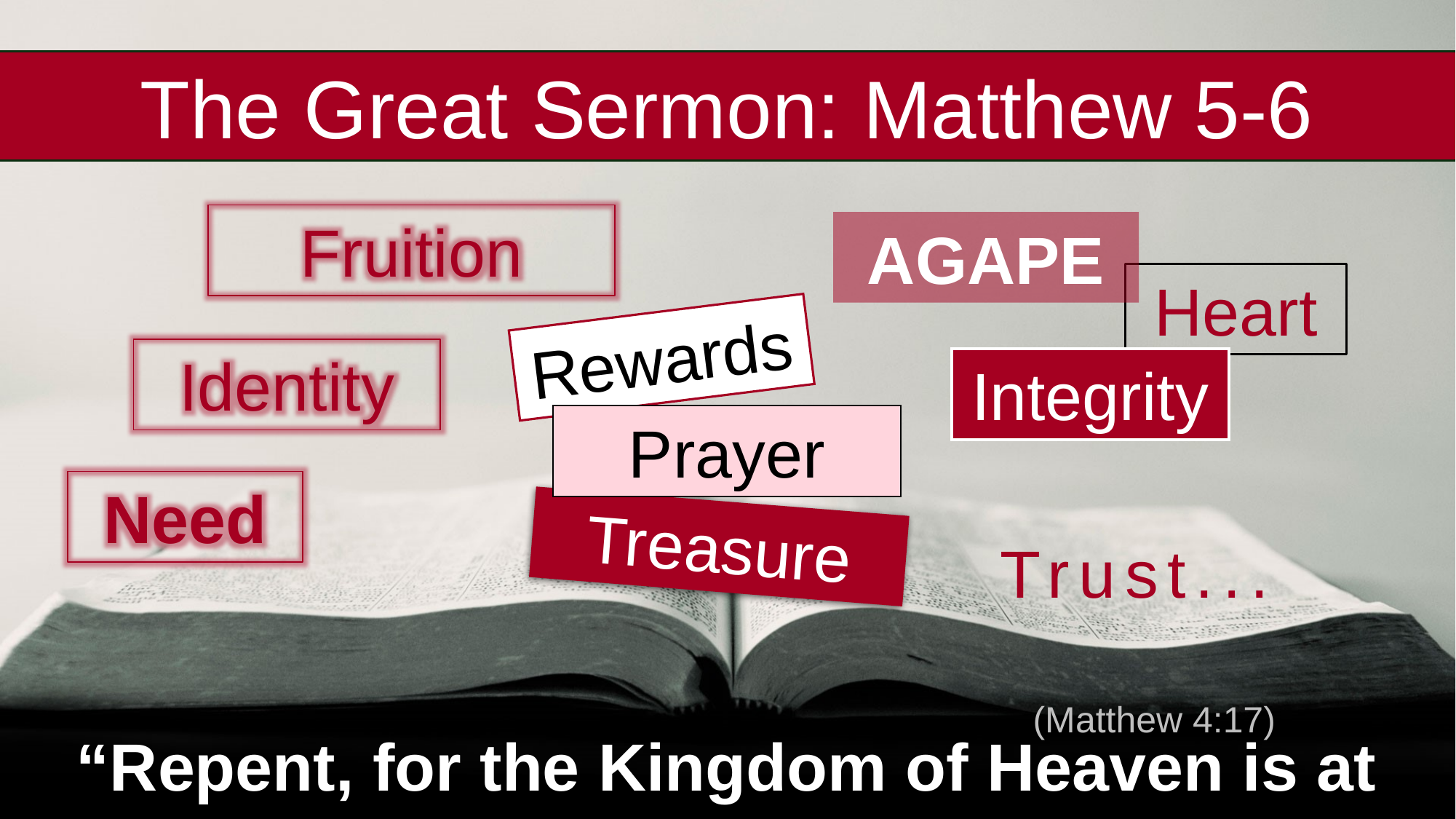

The Great Sermon: Matthew 5-6
Fruition
AGAPE
Heart
Rewards
Identity
Integrity
Prayer

Need
Treasure
Trust...
(Matthew 4:17)
“Repent, for the Kingdom of Heaven is at hand!”